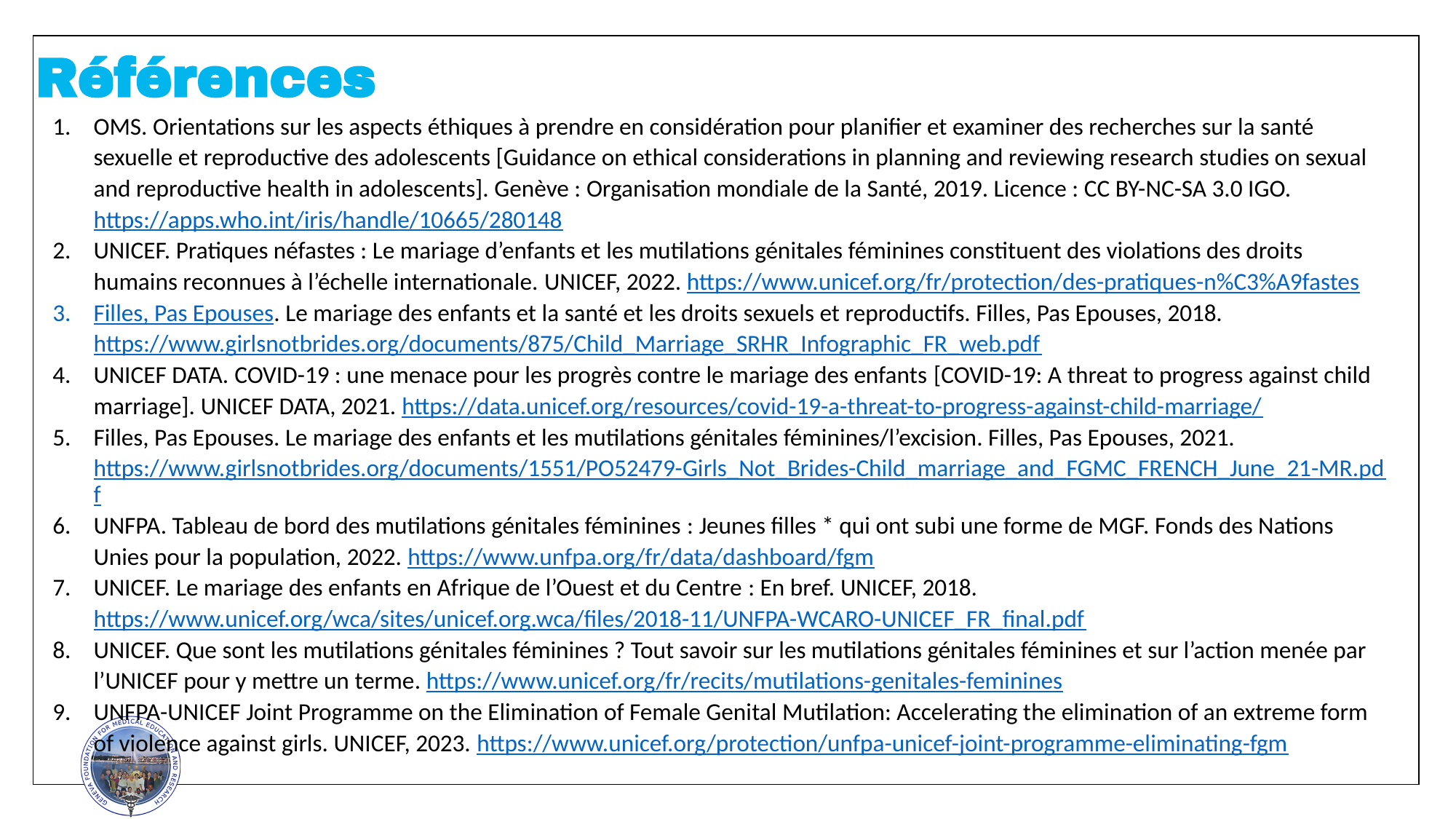

Références
OMS. Orientations sur les aspects éthiques à prendre en considération pour planifier et examiner des recherches sur la santé sexuelle et reproductive des adolescents [Guidance on ethical considerations in planning and reviewing research studies on sexual and reproductive health in adolescents]. Genève : Organisation mondiale de la Santé, 2019. Licence : CC BY-NC-SA 3.0 IGO. https://apps.who.int/iris/handle/10665/280148
UNICEF. Pratiques néfastes : Le mariage d’enfants et les mutilations génitales féminines constituent des violations des droits humains reconnues à l’échelle internationale. UNICEF, 2022. https://www.unicef.org/fr/protection/des-pratiques-n%C3%A9fastes
Filles, Pas Epouses. Le mariage des enfants et la santé et les droits sexuels et reproductifs. Filles, Pas Epouses, 2018. https://www.girlsnotbrides.org/documents/875/Child_Marriage_SRHR_Infographic_FR_web.pdf
UNICEF DATA. COVID-19 : une menace pour les progrès contre le mariage des enfants [COVID-19: A threat to progress against child marriage]. UNICEF DATA, 2021. https://data.unicef.org/resources/covid-19-a-threat-to-progress-against-child-marriage/
Filles, Pas Epouses. Le mariage des enfants et les mutilations génitales féminines/l’excision. Filles, Pas Epouses, 2021. https://www.girlsnotbrides.org/documents/1551/PO52479-Girls_Not_Brides-Child_marriage_and_FGMC_FRENCH_June_21-MR.pdf
UNFPA. Tableau de bord des mutilations génitales féminines : Jeunes filles * qui ont subi une forme de MGF. Fonds des Nations Unies pour la population, 2022. https://www.unfpa.org/fr/data/dashboard/fgm
UNICEF. Le mariage des enfants en Afrique de l’Ouest et du Centre : En bref. UNICEF, 2018. https://www.unicef.org/wca/sites/unicef.org.wca/files/2018-11/UNFPA-WCARO-UNICEF_FR_final.pdf
UNICEF. Que sont les mutilations génitales féminines ? Tout savoir sur les mutilations génitales féminines et sur l’action menée par l’UNICEF pour y mettre un terme. https://www.unicef.org/fr/recits/mutilations-genitales-feminines
UNFPA-UNICEF Joint Programme on the Elimination of Female Genital Mutilation: Accelerating the elimination of an extreme form of violence against girls. UNICEF, 2023. https://www.unicef.org/protection/unfpa-unicef-joint-programme-eliminating-fgm